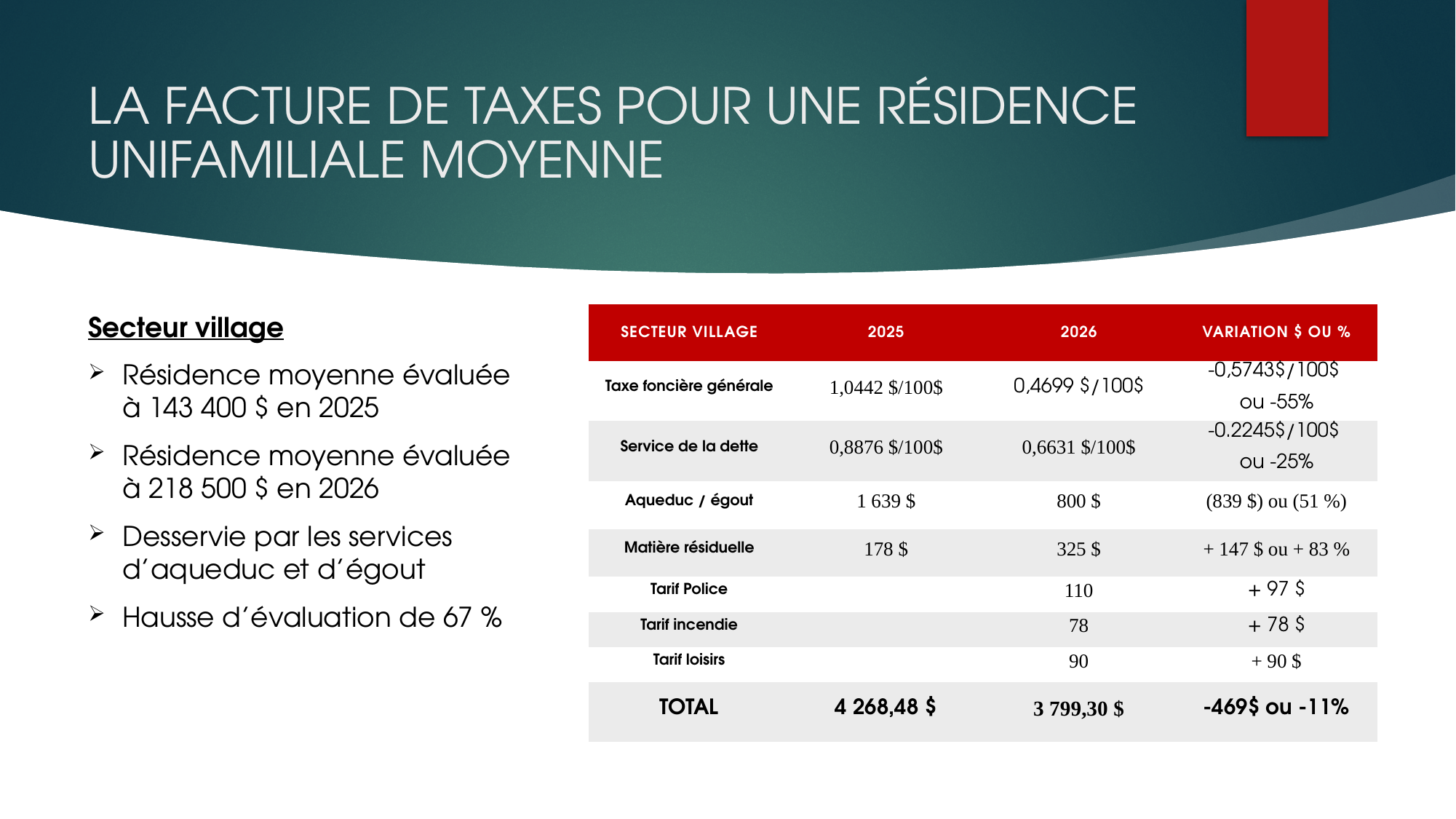

# LA FACTURE DE TAXES POUR UNE RÉSIDENCE UNIFAMILIALE MOYENNE

Secteur village
Résidence moyenne évaluée à 143 400 $ en 2025
Résidence moyenne évaluée à 218 500 $ en 2026
Desservie par les services d’aqueduc et d’égout
Hausse d’évaluation de 67 %

| Secteur VILLAGE | 2025 | 2026 | Variation $ ou % |
| --- | --- | --- | --- |
| Taxe foncière générale | 1,0442 $/100$ | 0,4699 $/100$ | -0,5743$/100$ ou -55% |
| Service de la dette | 0,8876 $/100$ | 0,6631 $/100$ | -0.2245$/100$ ou -25% |
| Aqueduc / égout | 1 639 $ | 800 $ | (839 $) ou (51 %) |
| Matière résiduelle | 178 $ | 325 $ | + 147 $ ou + 83 % |
| Tarif Police |  | 110 | + 97 $ |
| Tarif incendie |  | 78 | + 78 $ |
| Tarif loisirs |  | 90 | + 90 $ |
| TOTAL | 4 268,48 $ | 3 799,30 $ | -469$ ou -11% |